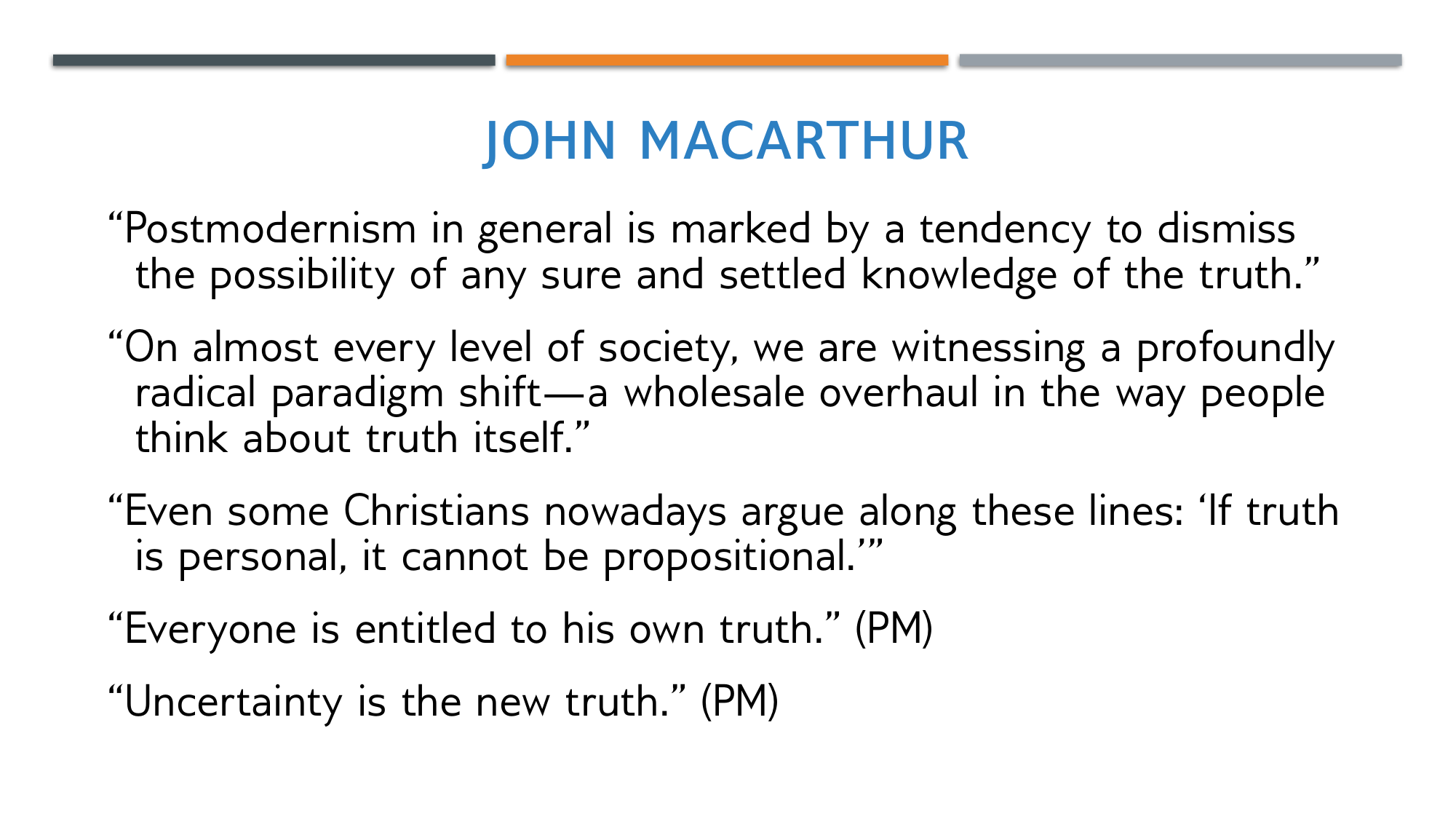

JOHN MACARTHUR
“Postmodernism in general is marked by a tendency to dismiss the possibility of any sure and settled knowledge of the truth.”
“On almost every level of society, we are witnessing a profoundly radical paradigm shift—a wholesale overhaul in the way people think about truth itself.”
“Even some Christians nowadays argue along these lines: ‘If truth is personal, it cannot be propositional.’”
“Everyone is entitled to his own truth.” (PM)
“Uncertainty is the new truth.” (PM)